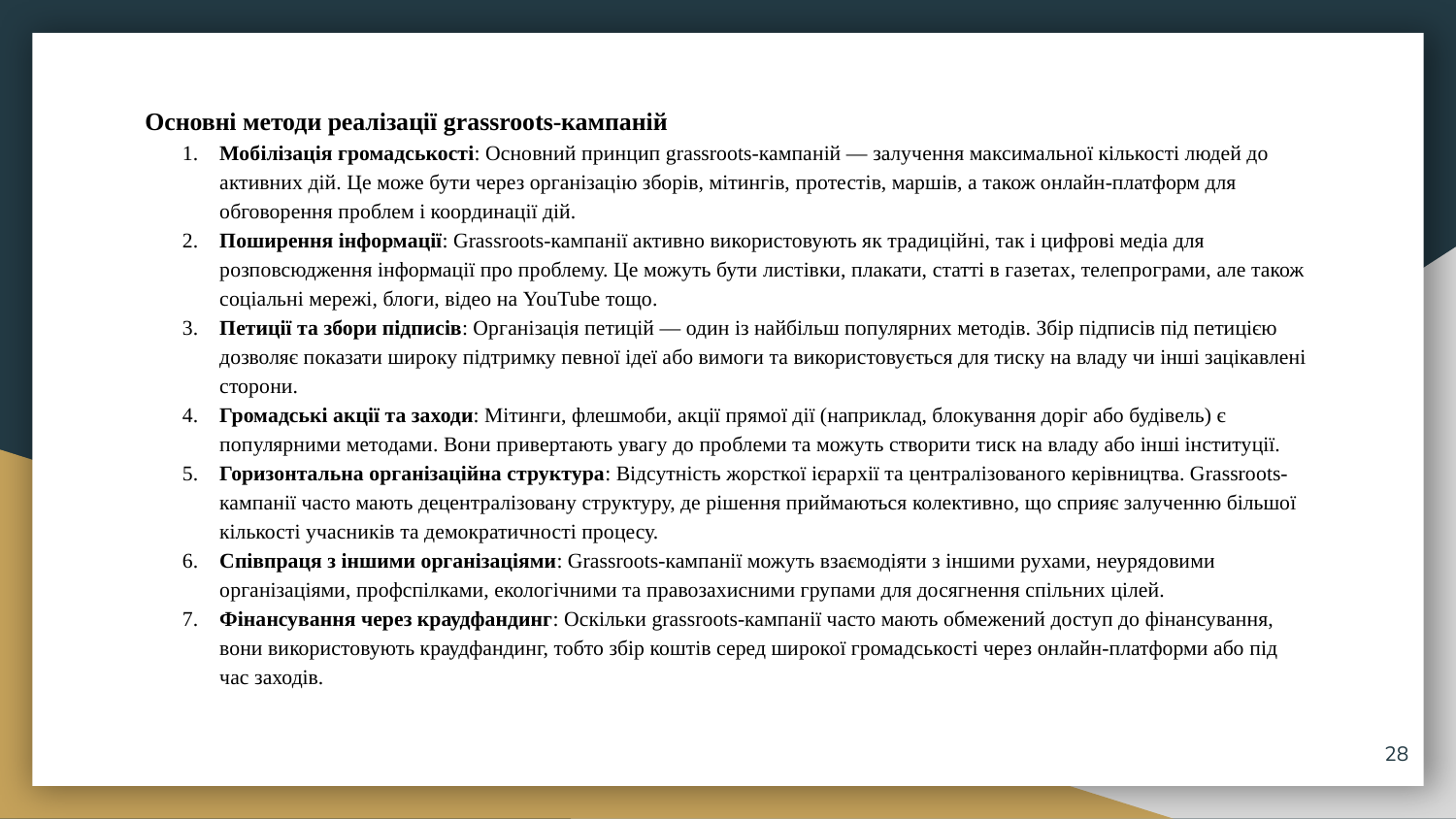

Основні методи реалізації grassroots-кампаній
1. 	Мобілізація громадськості: Основний принцип grassroots-кампаній — залучення максимальної кількості людей до активних дій. Це може бути через організацію зборів, мітингів, протестів, маршів, а також онлайн-платформ для обговорення проблем і координації дій.
2. 	Поширення інформації: Grassroots-кампанії активно використовують як традиційні, так і цифрові медіа для розповсюдження інформації про проблему. Це можуть бути листівки, плакати, статті в газетах, телепрограми, але також соціальні мережі, блоги, відео на YouTube тощо.
3. 	Петиції та збори підписів: Організація петицій — один із найбільш популярних методів. Збір підписів під петицією дозволяє показати широку підтримку певної ідеї або вимоги та використовується для тиску на владу чи інші зацікавлені сторони.
4. 	Громадські акції та заходи: Мітинги, флешмоби, акції прямої дії (наприклад, блокування доріг або будівель) є популярними методами. Вони привертають увагу до проблеми та можуть створити тиск на владу або інші інституції.
5. 	Горизонтальна організаційна структура: Відсутність жорсткої ієрархії та централізованого керівництва. Grassroots-кампанії часто мають децентралізовану структуру, де рішення приймаються колективно, що сприяє залученню більшої кількості учасників та демократичності процесу.
6. 	Співпраця з іншими організаціями: Grassroots-кампанії можуть взаємодіяти з іншими рухами, неурядовими організаціями, профспілками, екологічними та правозахисними групами для досягнення спільних цілей.
7. 	Фінансування через краудфандинг: Оскільки grassroots-кампанії часто мають обмежений доступ до фінансування, вони використовують краудфандинг, тобто збір коштів серед широкої громадськості через онлайн-платформи або під час заходів.
28